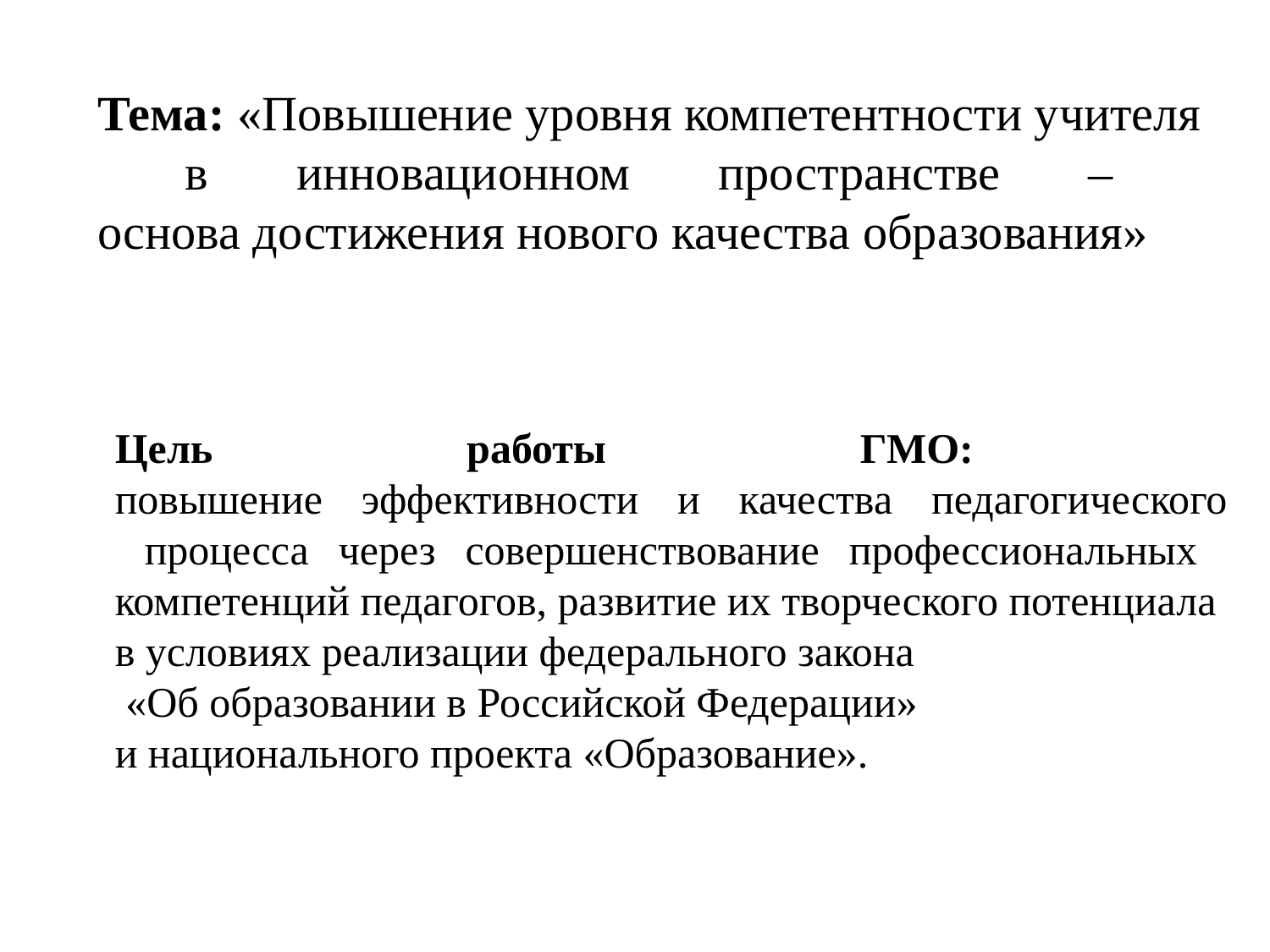

Тема: «Повышение уровня компетентности учителя
 в инновационном пространстве –
основа достижения нового качества образования»
Цель работы ГМО:
повышение эффективности и качества педагогического
 процесса через совершенствование профессиональных
компетенций педагогов, развитие их творческого потенциала
в условиях реализации федерального закона
 «Об образовании в Российской Федерации»
и национального проекта «Образование».